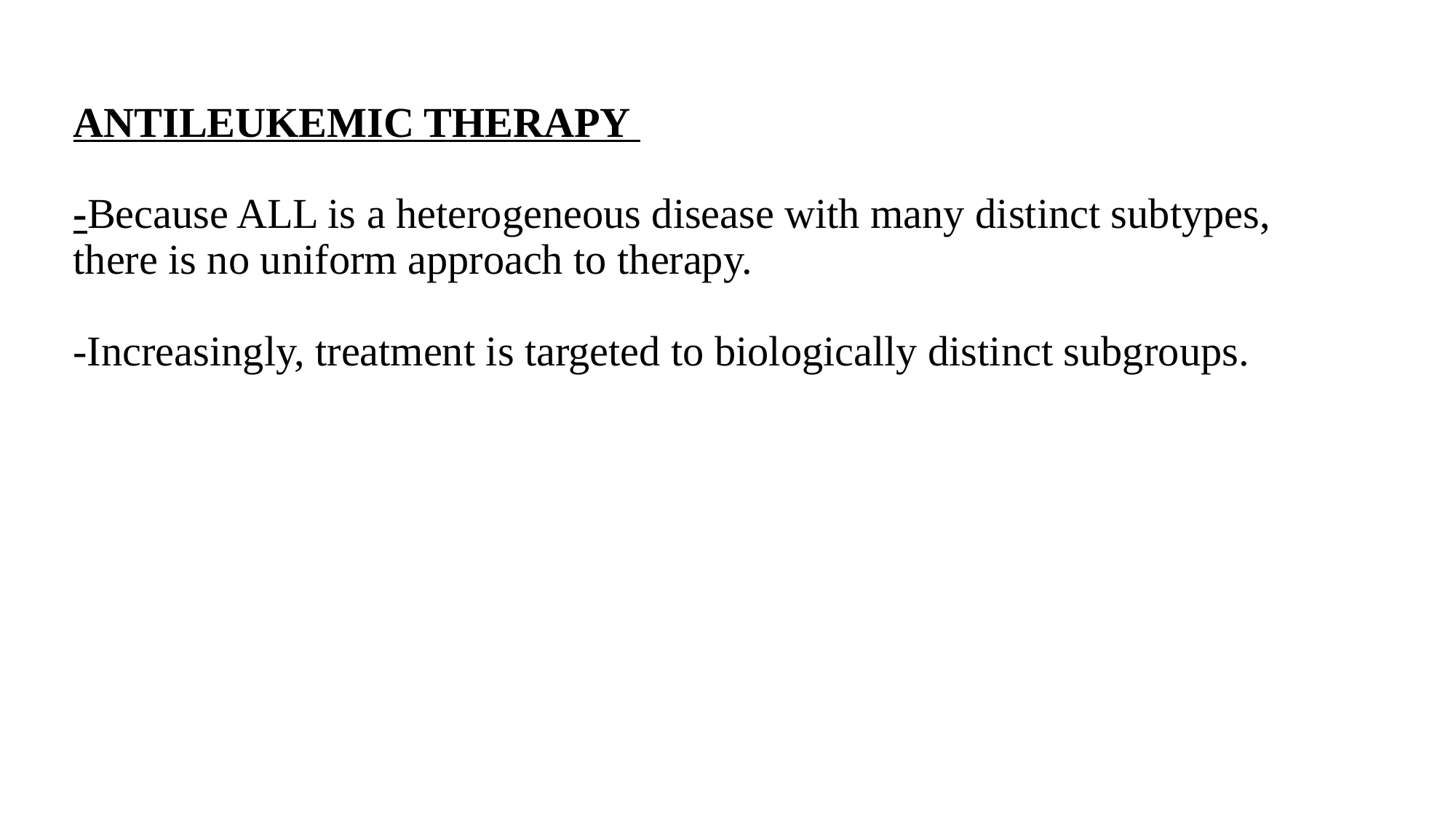

# ANTILEUKEMIC THERAPY -Because ALL is a heterogeneous disease with many distinct subtypes, there is no uniform approach to therapy. -Increasingly, treatment is targeted to biologically distinct subgroups.